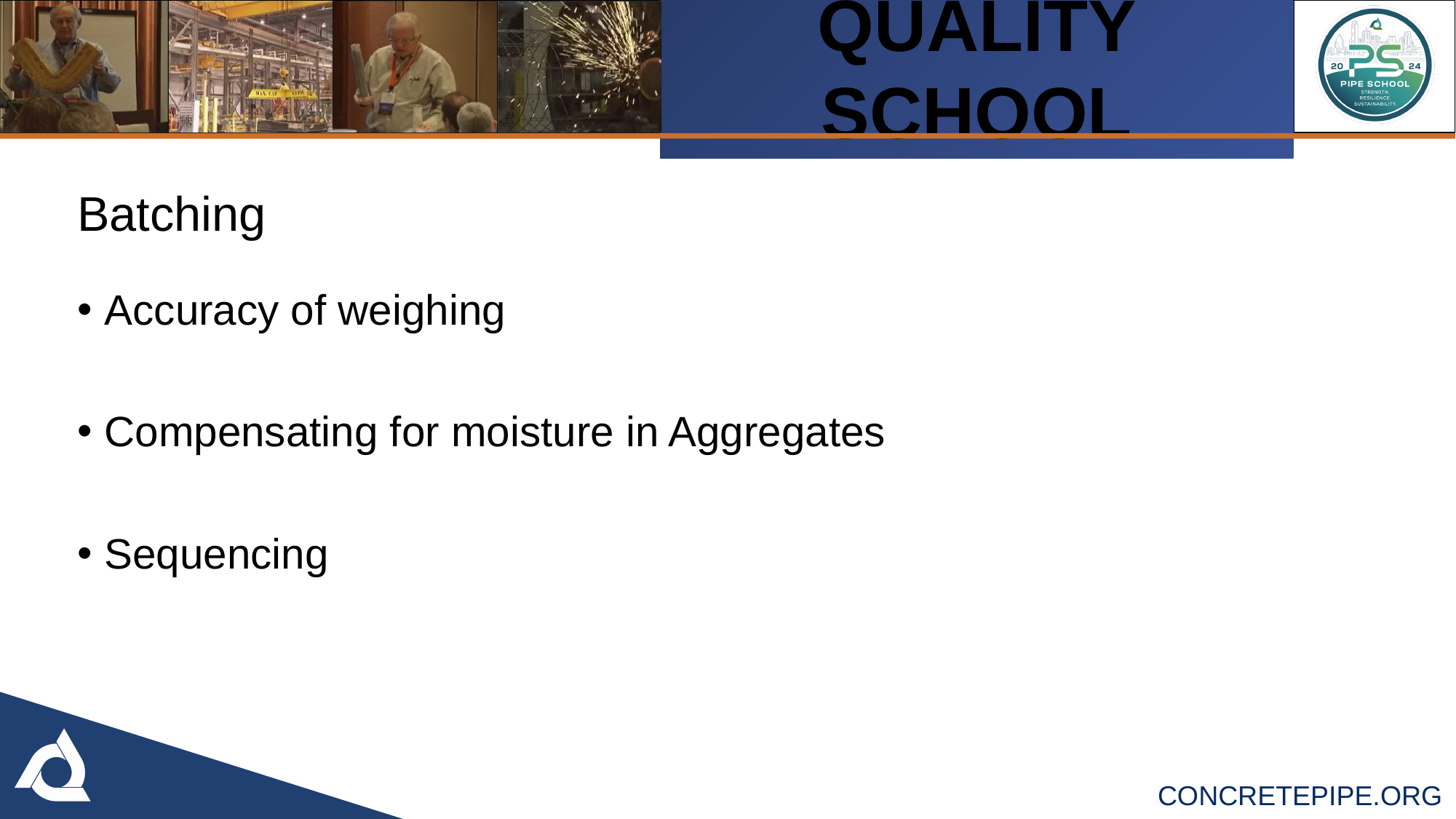

Batching
Accuracy of weighing

Compensating for moisture in Aggregates

Sequencing